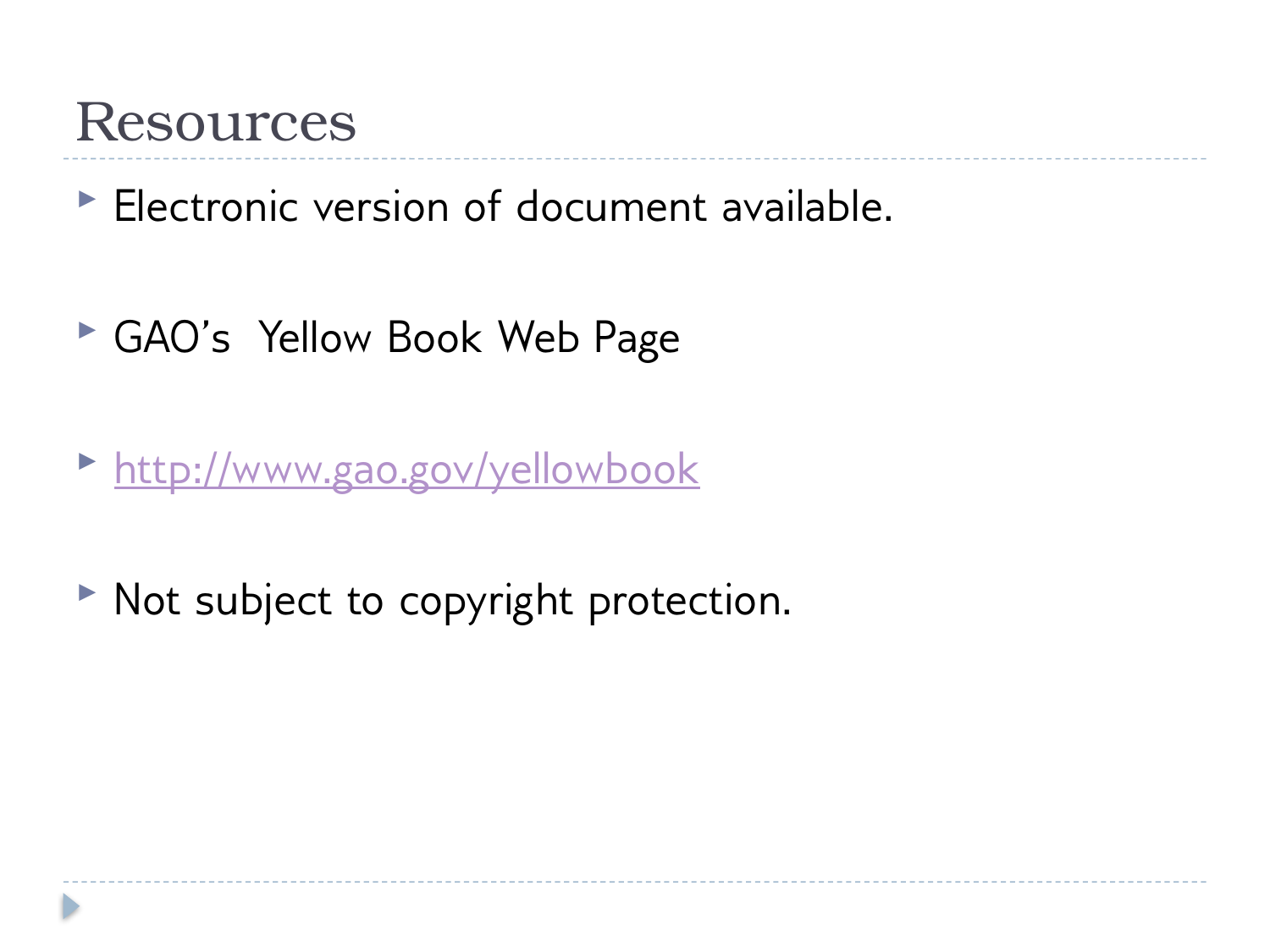

# Resources
Electronic version of document available.

GAO’s  Yellow Book Web Page

http://www.gao.gov/yellowbook

Not subject to copyright protection.